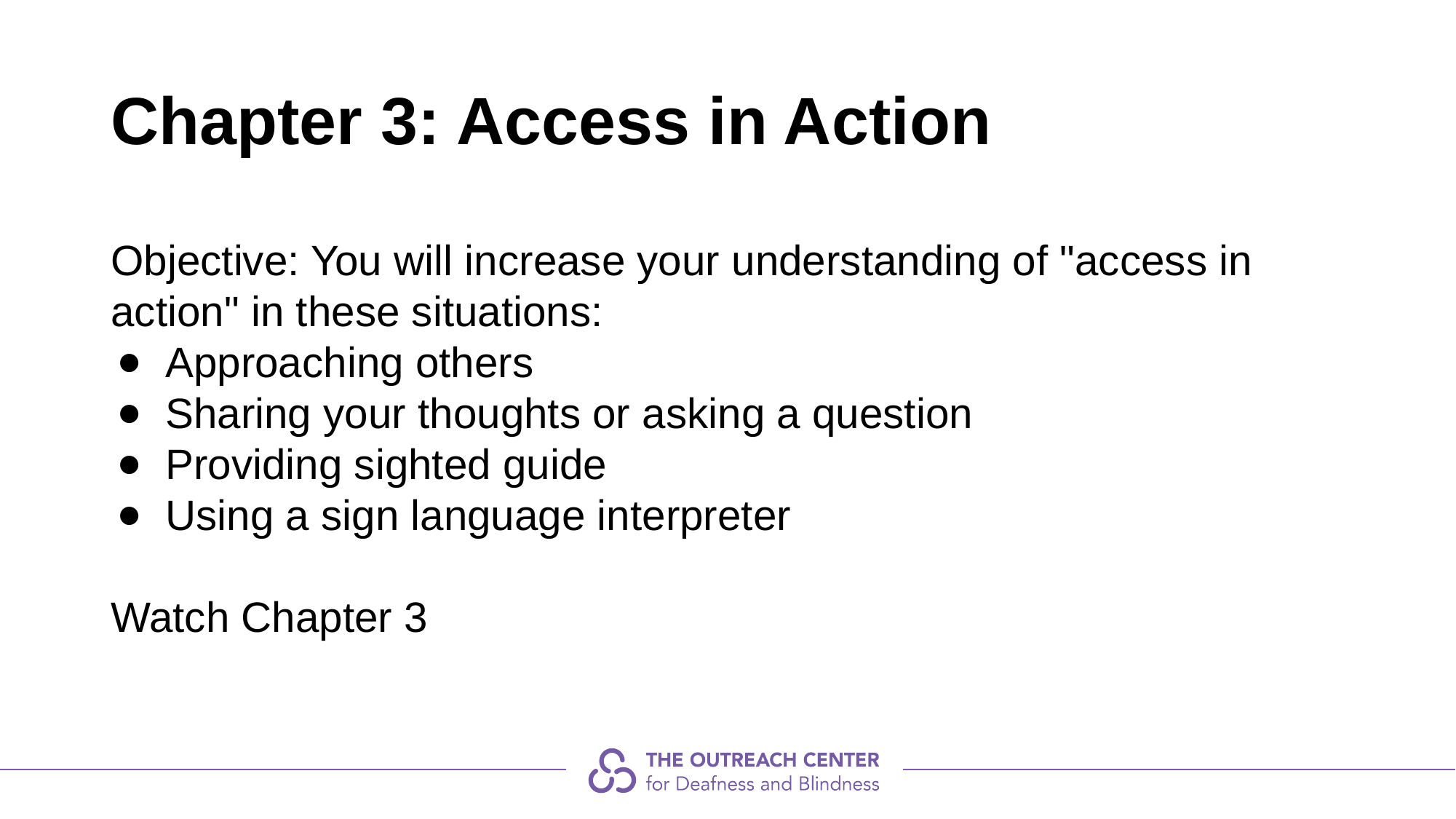

# Chapter 3: Access in Action
Objective: You will increase your understanding of "access in action" in these situations:
Approaching others
Sharing your thoughts or asking a question
Providing sighted guide
Using a sign language interpreter

Watch Chapter 3